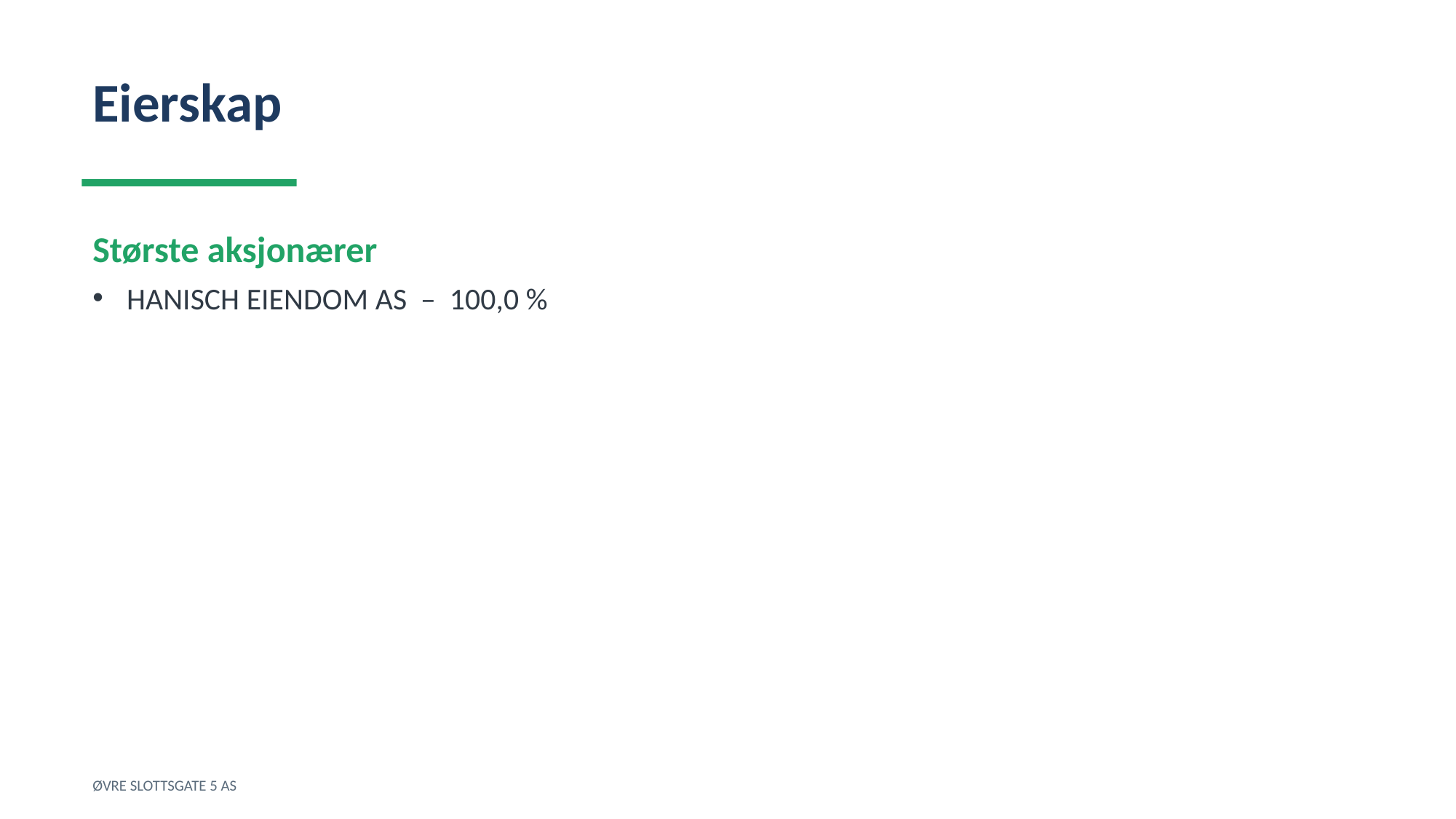

Eierskap

Største aksjonærer
HANISCH EIENDOM AS  –  100,0 %
ØVRE SLOTTSGATE 5 AS